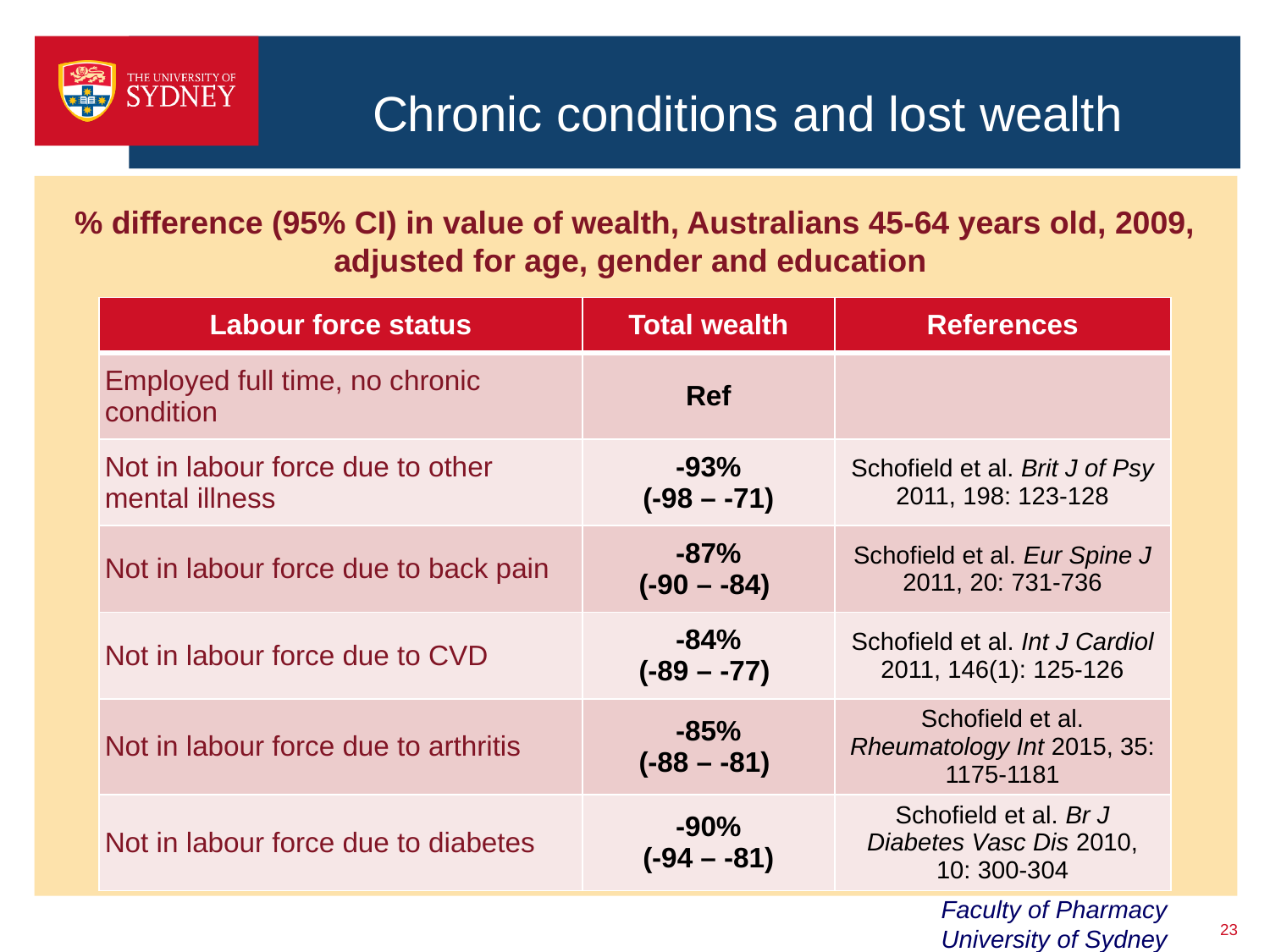

# Chronic conditions and lost wealth
% difference (95% CI) in value of wealth, Australians 45-64 years old, 2009, adjusted for age, gender and education
| Labour force status | Total wealth | References |
| --- | --- | --- |
| Employed full time, no chronic condition | Ref |  |
| Not in labour force due to other mental illness | -93% (-98 – -71) | Schofield et al. Brit J of Psy 2011, 198: 123-128 |
| Not in labour force due to back pain | -87% (-90 – -84) | Schofield et al. Eur Spine J 2011, 20: 731-736 |
| Not in labour force due to CVD | -84% (-89 – -77) | Schofield et al. Int J Cardiol 2011, 146(1): 125-126 |
| Not in labour force due to arthritis | -85% (-88 – -81) | Schofield et al. Rheumatology Int 2015, 35: 1175-1181 |
| Not in labour force due to diabetes | -90% (-94 – -81) | Schofield et al. Br J Diabetes Vasc Dis 2010, 10: 300-304 |
23